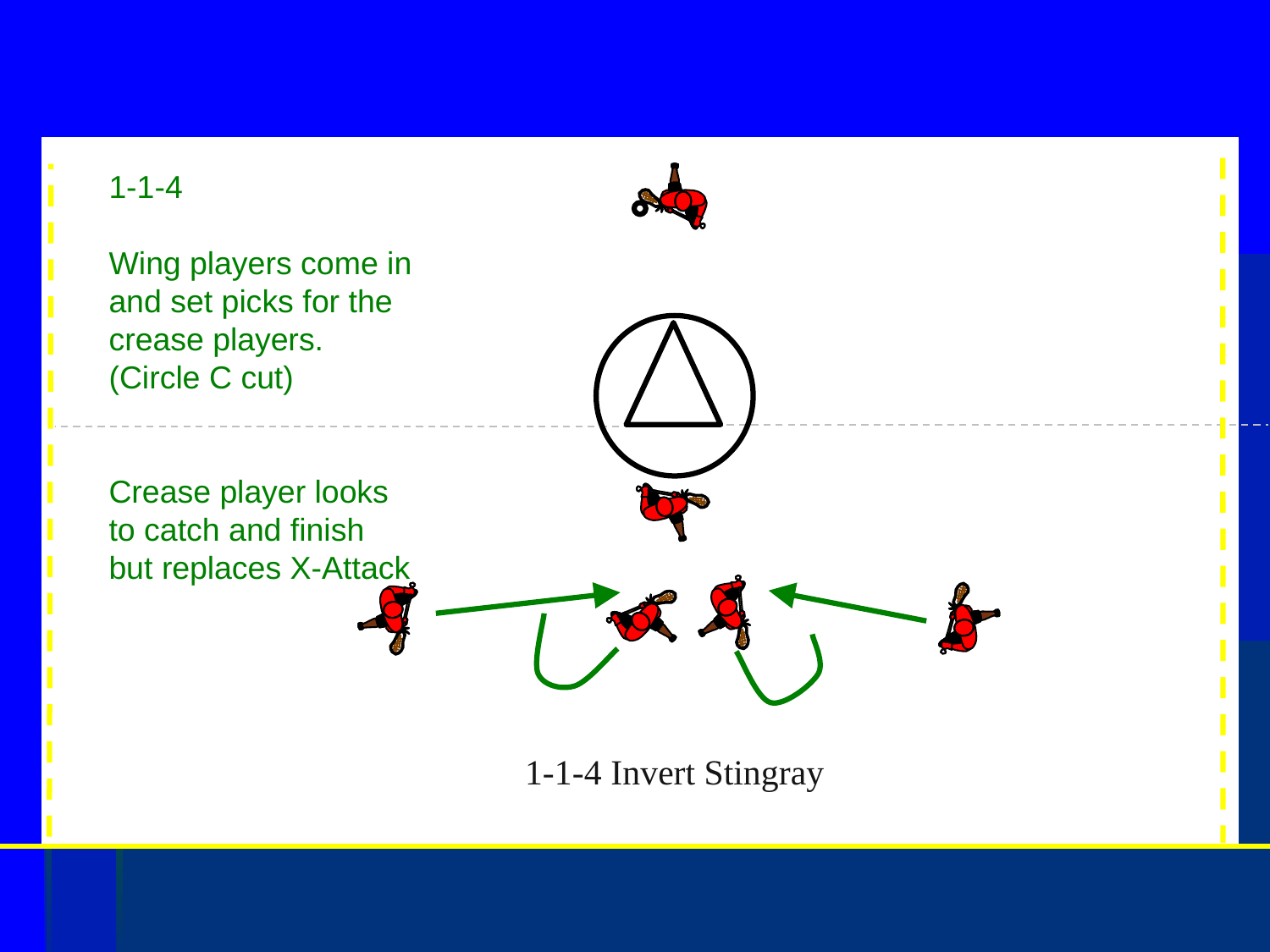

1-1-4

Wing players come in and set picks for the crease players. (Circle C cut)

Crease player looks to catch and finish but replaces X-Attack

1-1-4 Invert Stingray